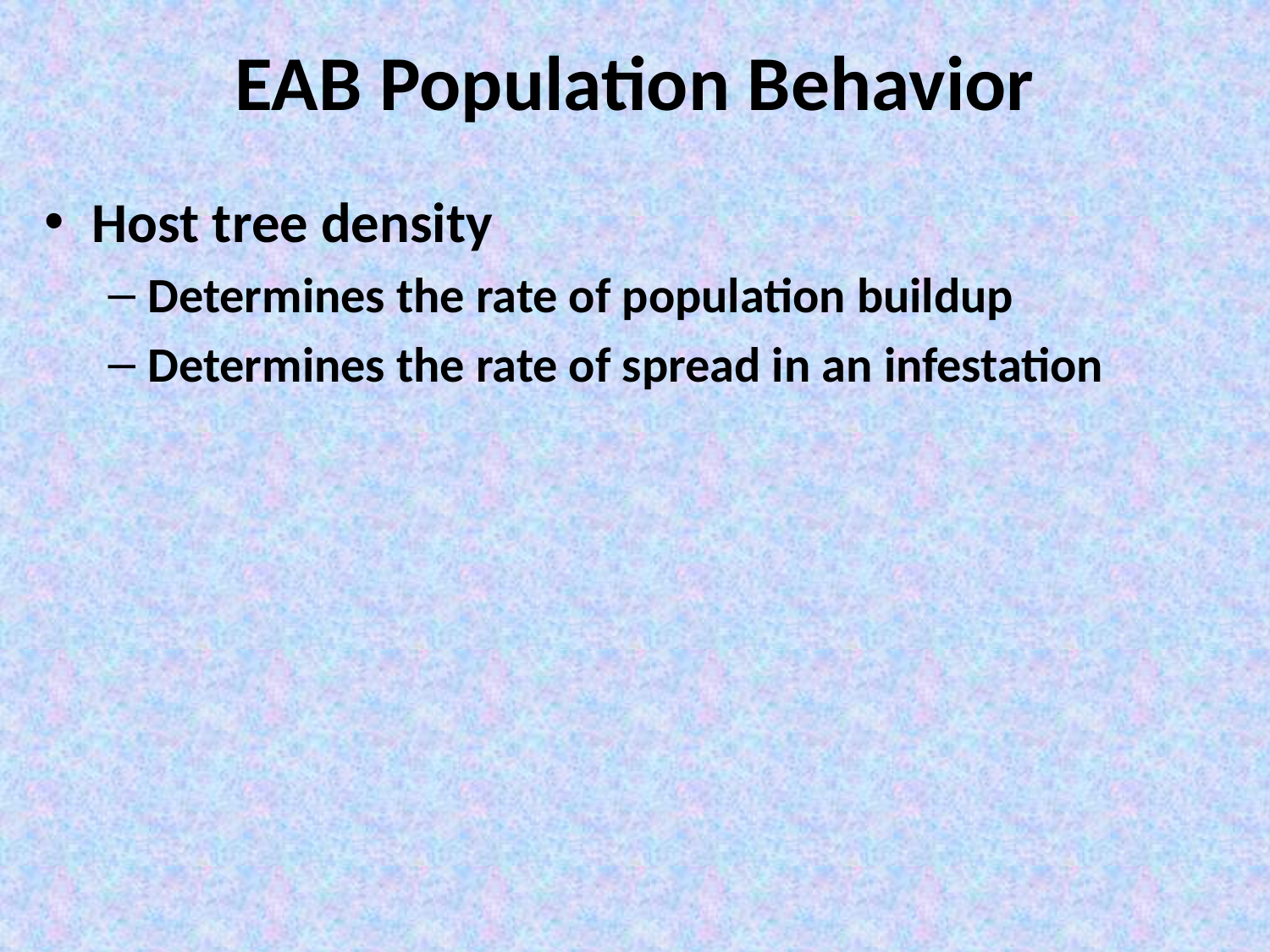

# EAB Population Behavior
Host tree density
Determines the rate of population buildup
Determines the rate of spread in an infestation